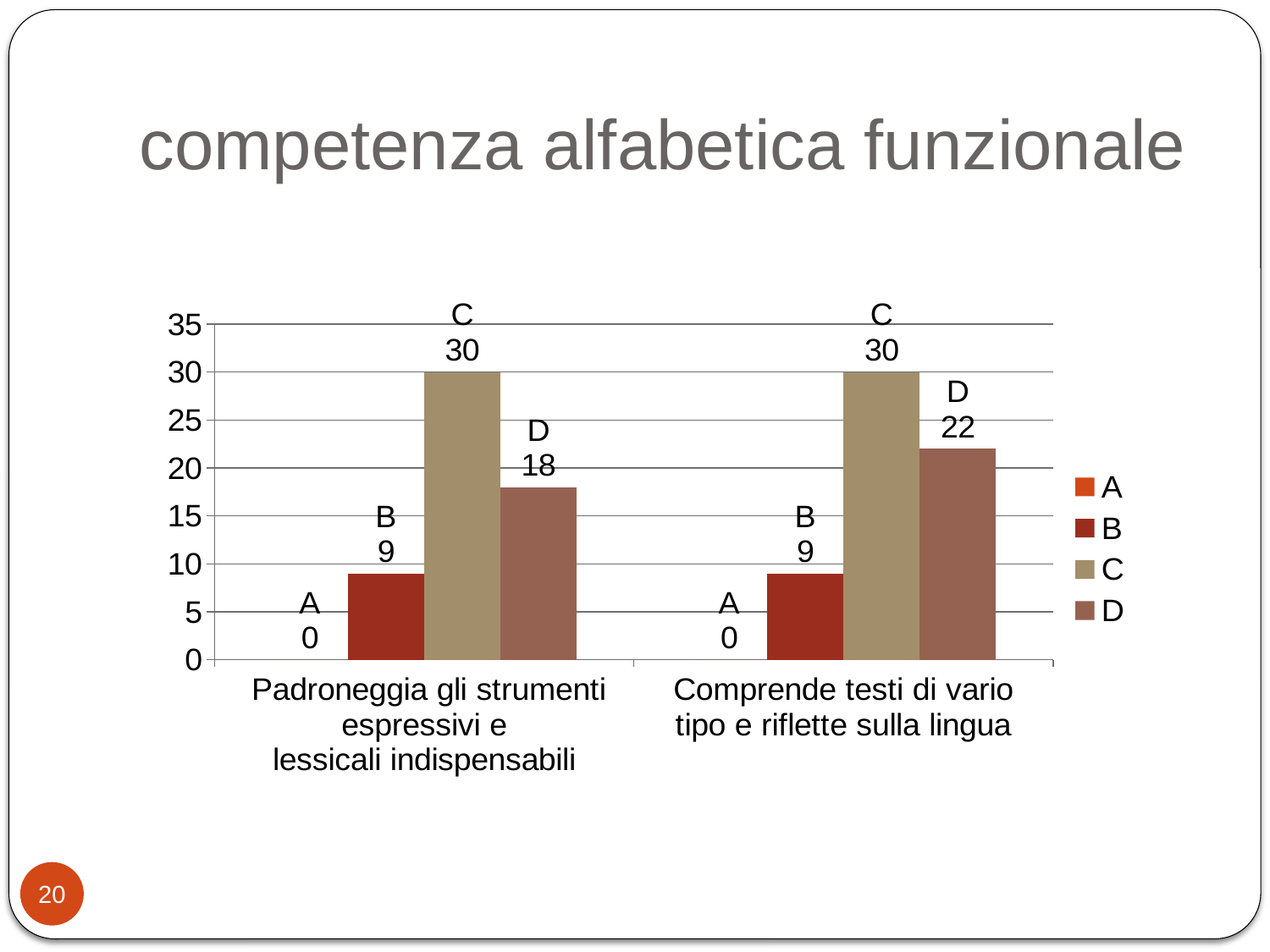

# competenza alfabetica funzionale

### Chart

| Category | A | B | C | D |
|---|---|---|---|---|
|  Padroneggia gli strumenti espressivi e
lessicali indispensabili
 | 0.0 | 9.0 | 30.0 | 18.0 |
| Comprende testi di vario
tipo e riflette sulla lingua
 | 0.0 | 9.0 | 30.0 | 22.0 |
20